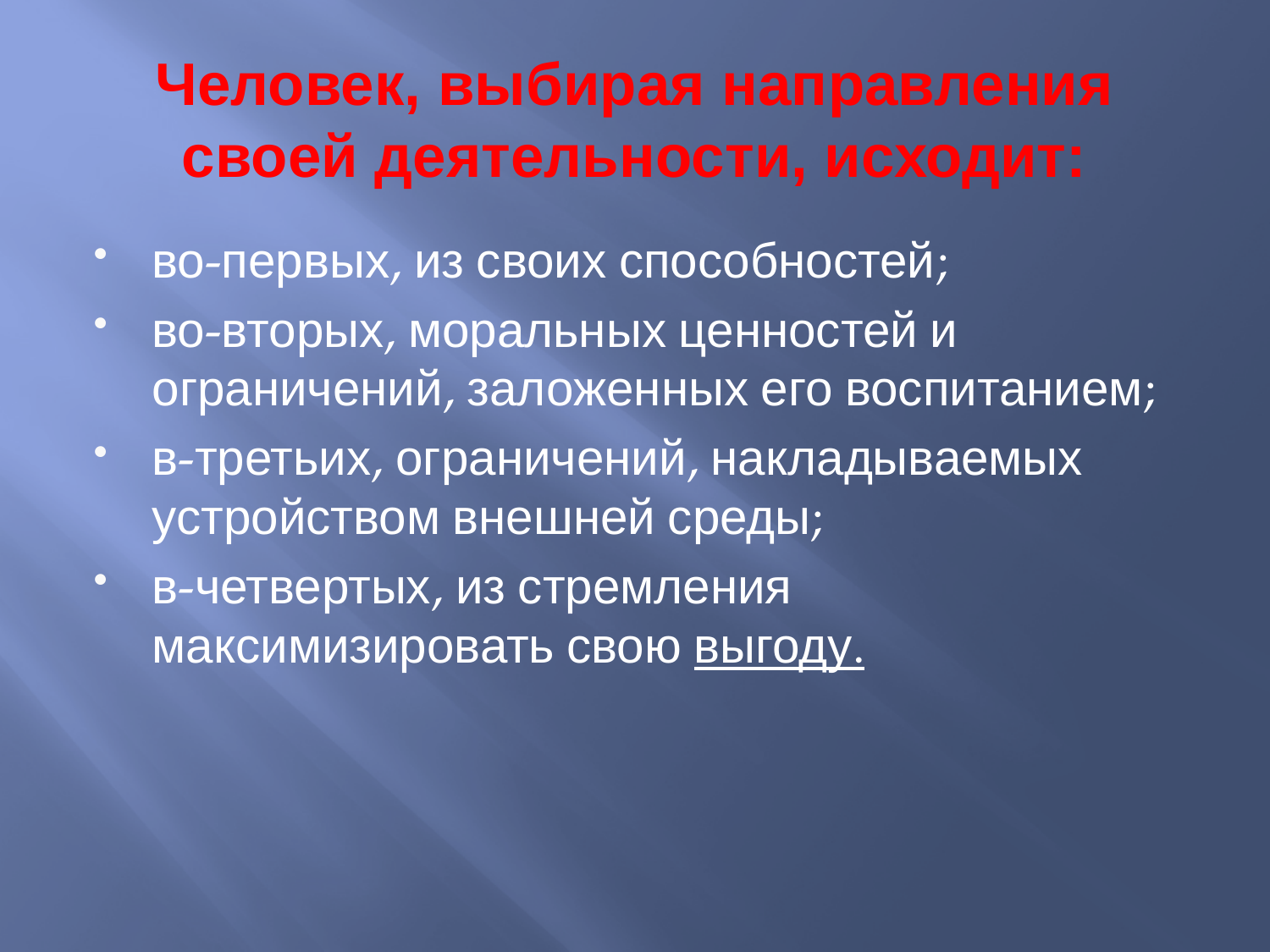

# Человек, выбирая направления своей деятельности, исходит:
во-первых, из своих способностей;
во-вторых, моральных ценностей и ограничений, заложенных его воспитанием;
в-третьих, ограничений, накладываемых устройством внешней среды;
в-четвертых, из стремления максимизировать свою выгоду.